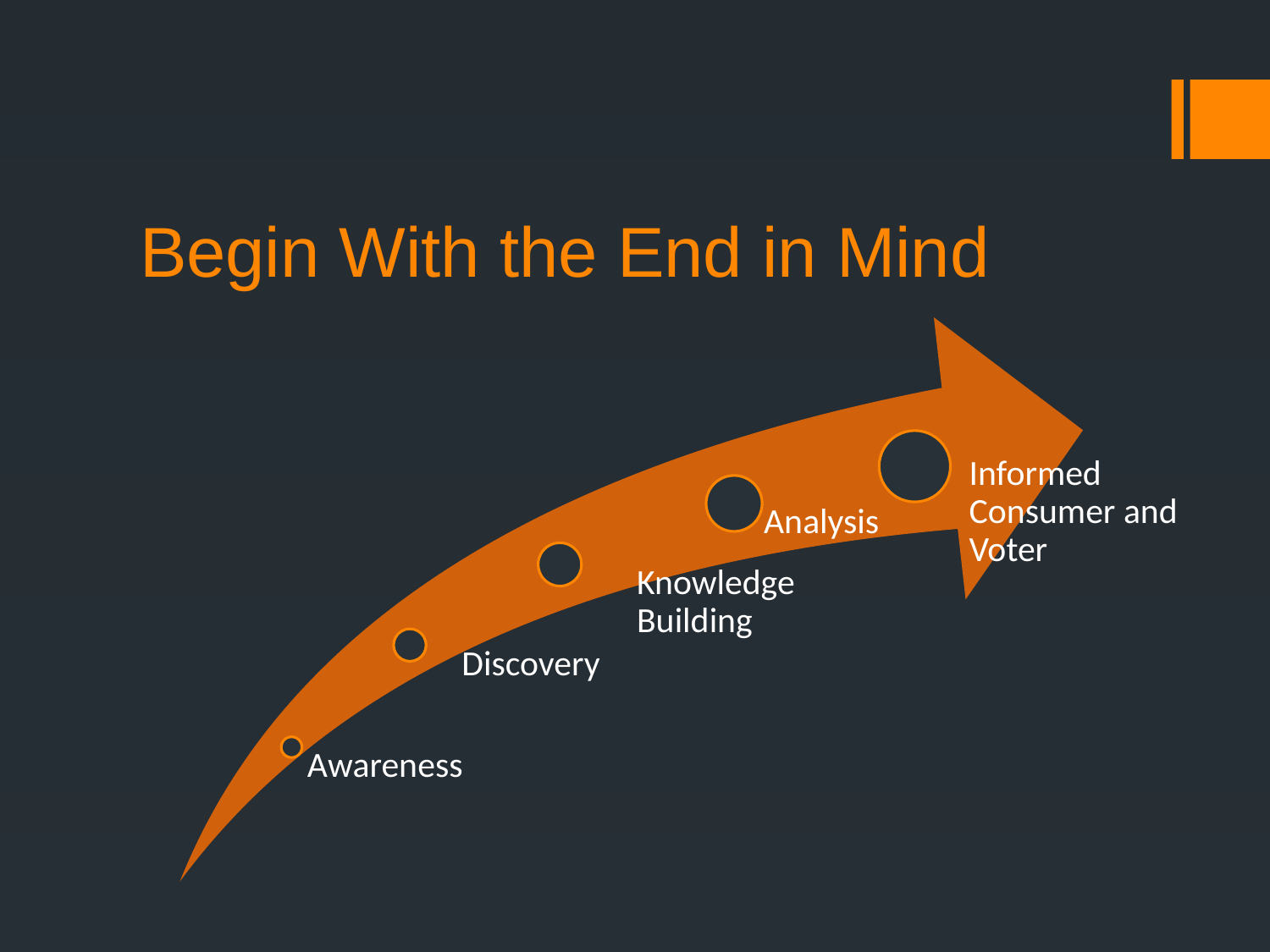

# Begin With the End in Mind
Awareness
Discovery
Knowledge Building
Analysis
Informed Consumer and Voter